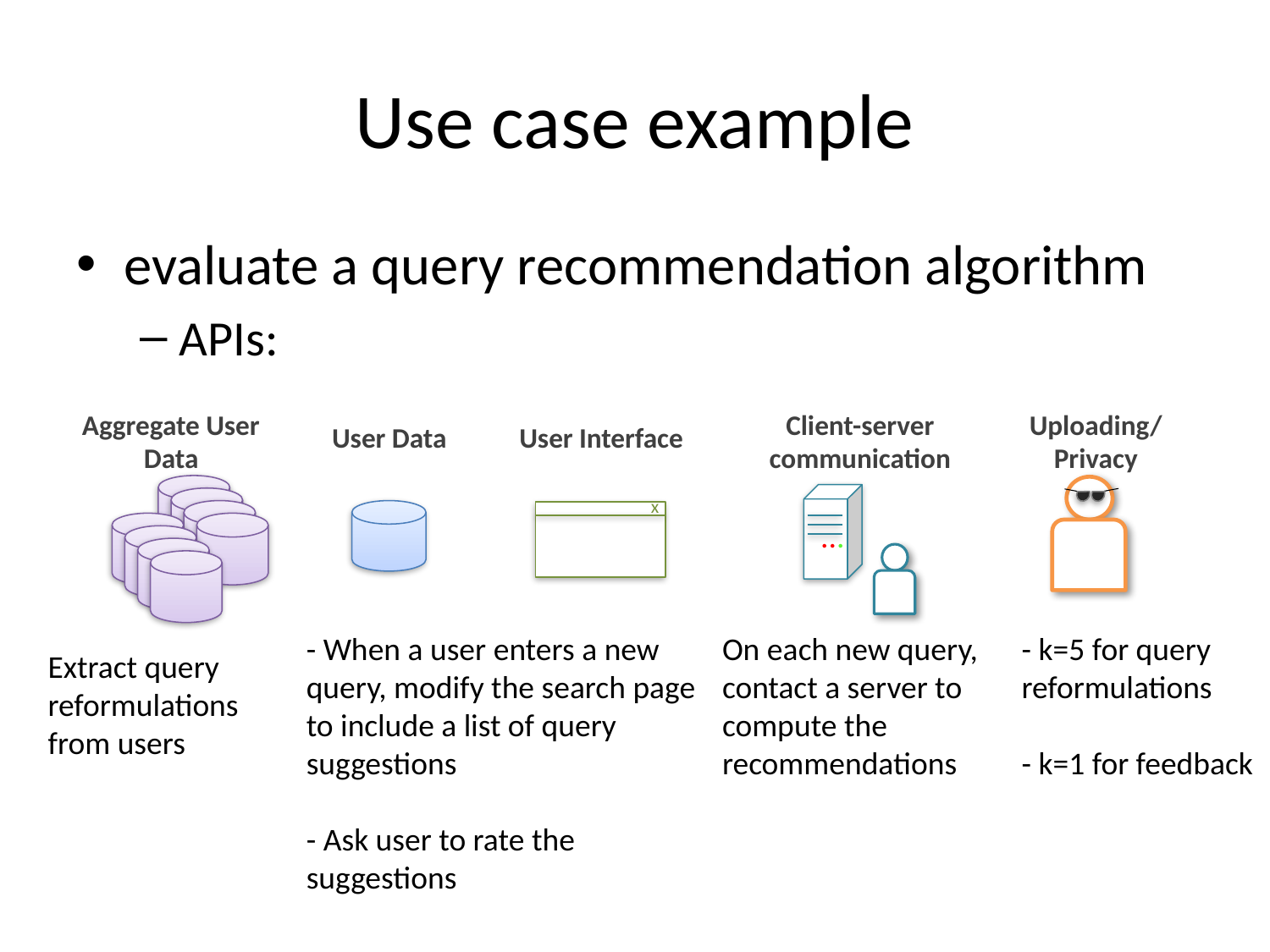

# Use case example
evaluate a query recommendation algorithm
APIs:
Uploading/Privacy
Aggregate User Data
Client-server communication
User Data
User Interface

...

x

- When a user enters a new query, modify the search page to include a list of query suggestions

- Ask user to rate the suggestions
On each new query, contact a server to compute the recommendations
- k=5 for query reformulations

- k=1 for feedback

Extract query
reformulations
from users